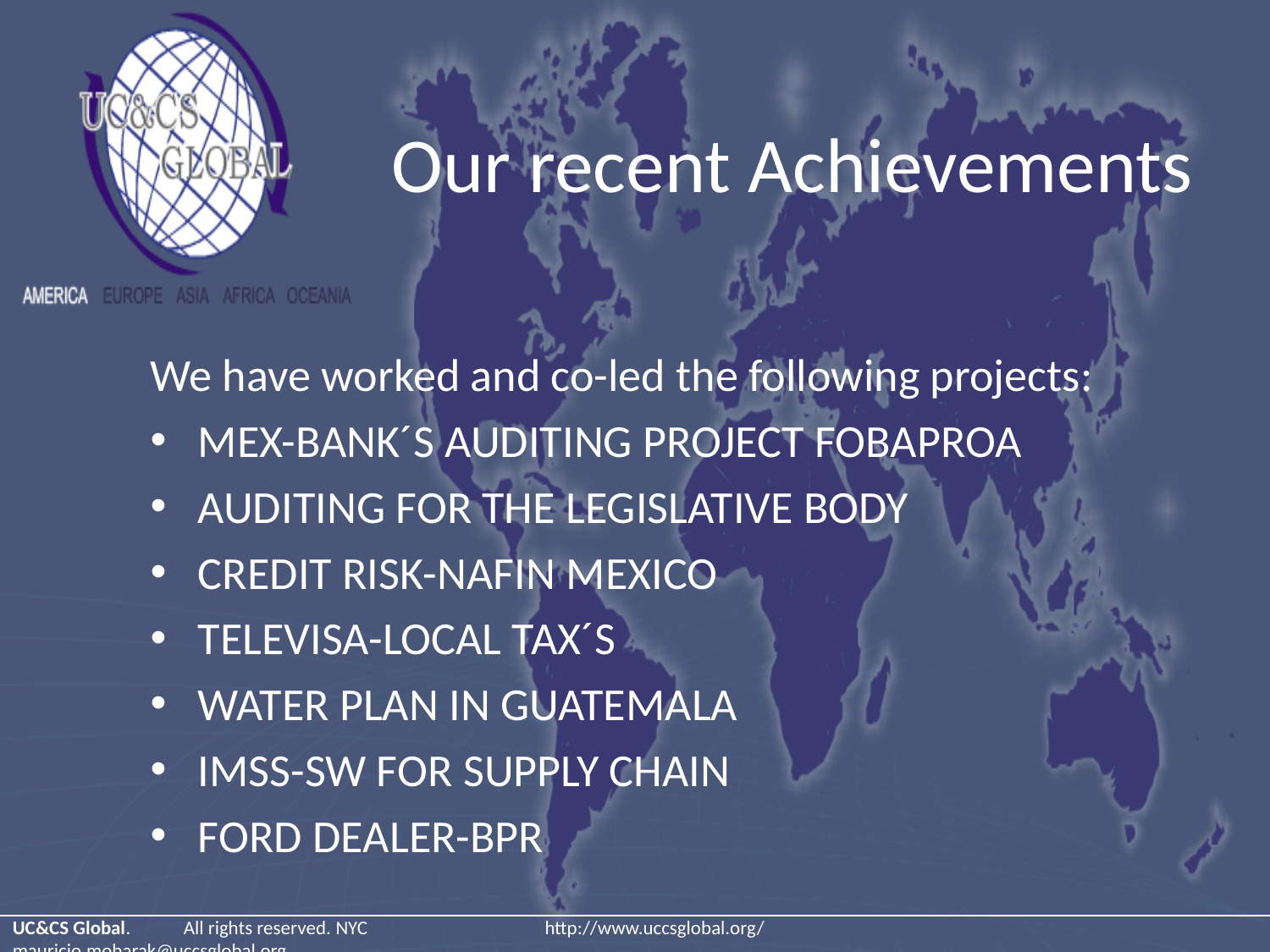

# Our recent Achievements
We have worked and co-led the following projects:
MEX-BANK´S AUDITING PROJECT FOBAPROA
AUDITING FOR THE LEGISLATIVE BODY
CREDIT RISK-NAFIN MEXICO
TELEVISA-LOCAL TAX´S
WATER PLAN IN GUATEMALA
IMSS-SW FOR SUPPLY CHAIN
FORD DEALER-BPR